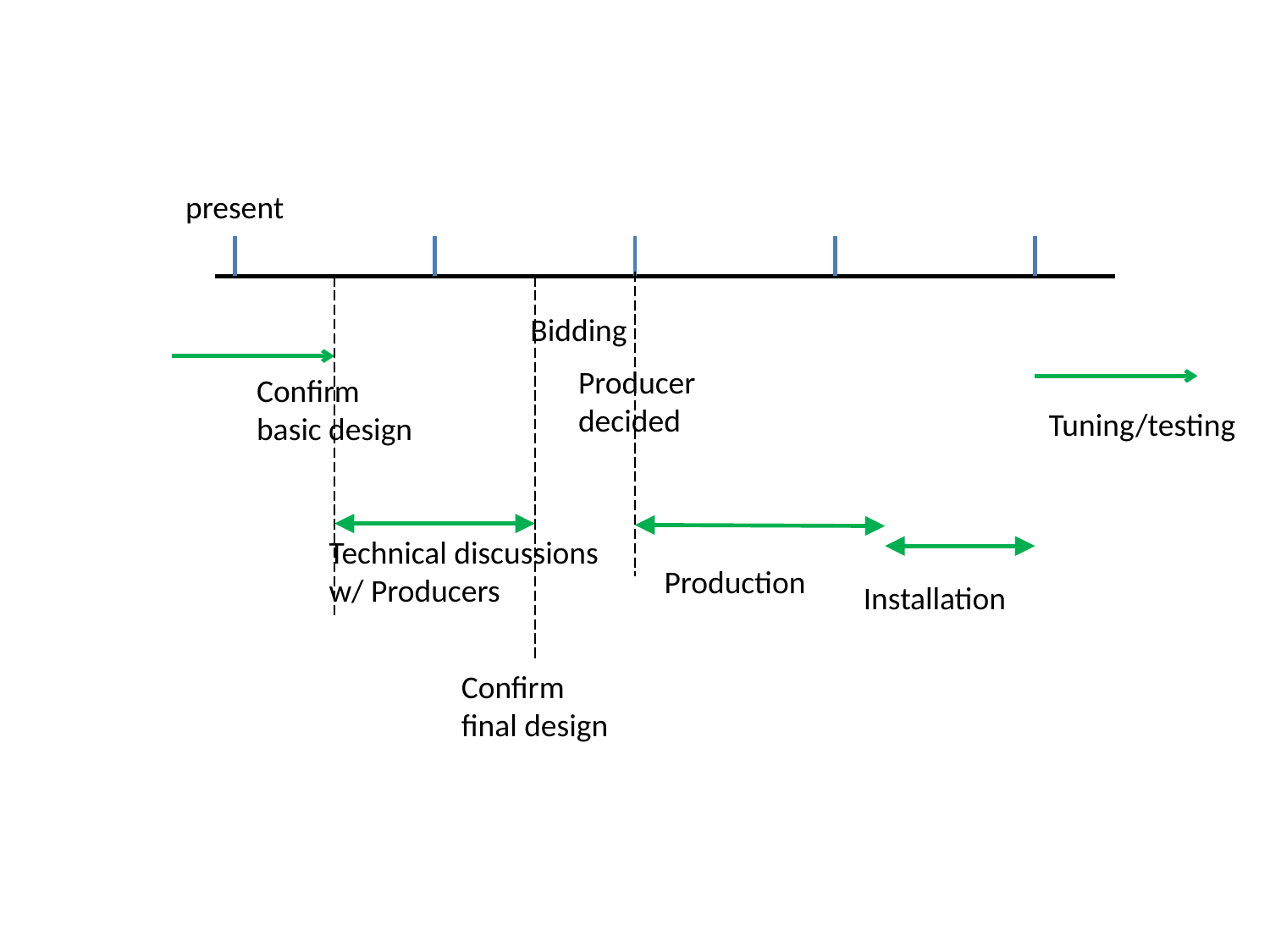

present
Bidding
Producer
decided
Confirm
basic design
Tuning/testing
Technical discussions
w/ Producers
Production
Installation
Confirm
final design